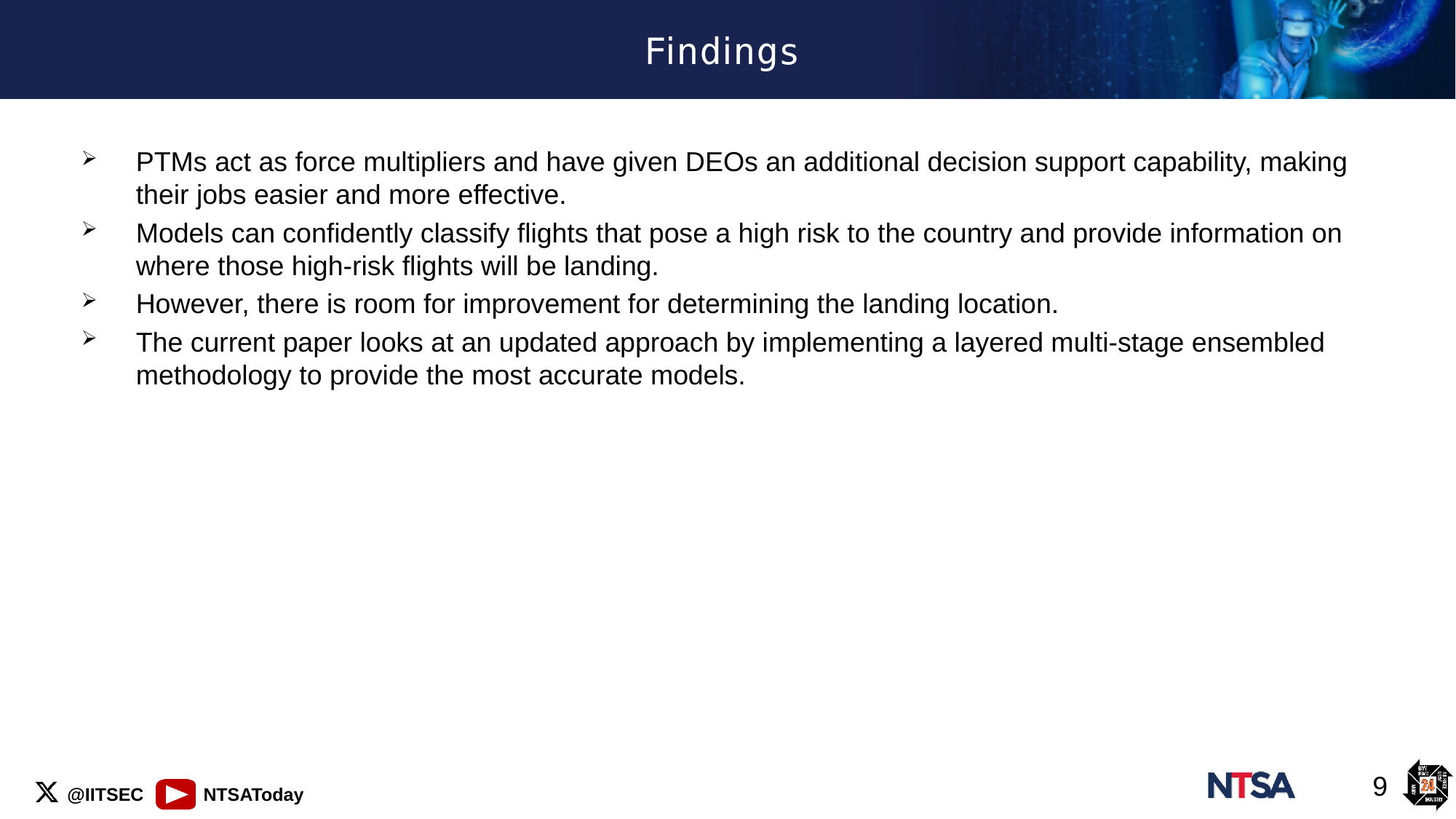

# Findings
PTMs act as force multipliers and have given DEOs an additional decision support capability, making their jobs easier and more effective.
Models can confidently classify flights that pose a high risk to the country and provide information on where those high-risk flights will be landing.
However, there is room for improvement for determining the landing location.
The current paper looks at an updated approach by implementing a layered multi-stage ensembled methodology to provide the most accurate models.

9